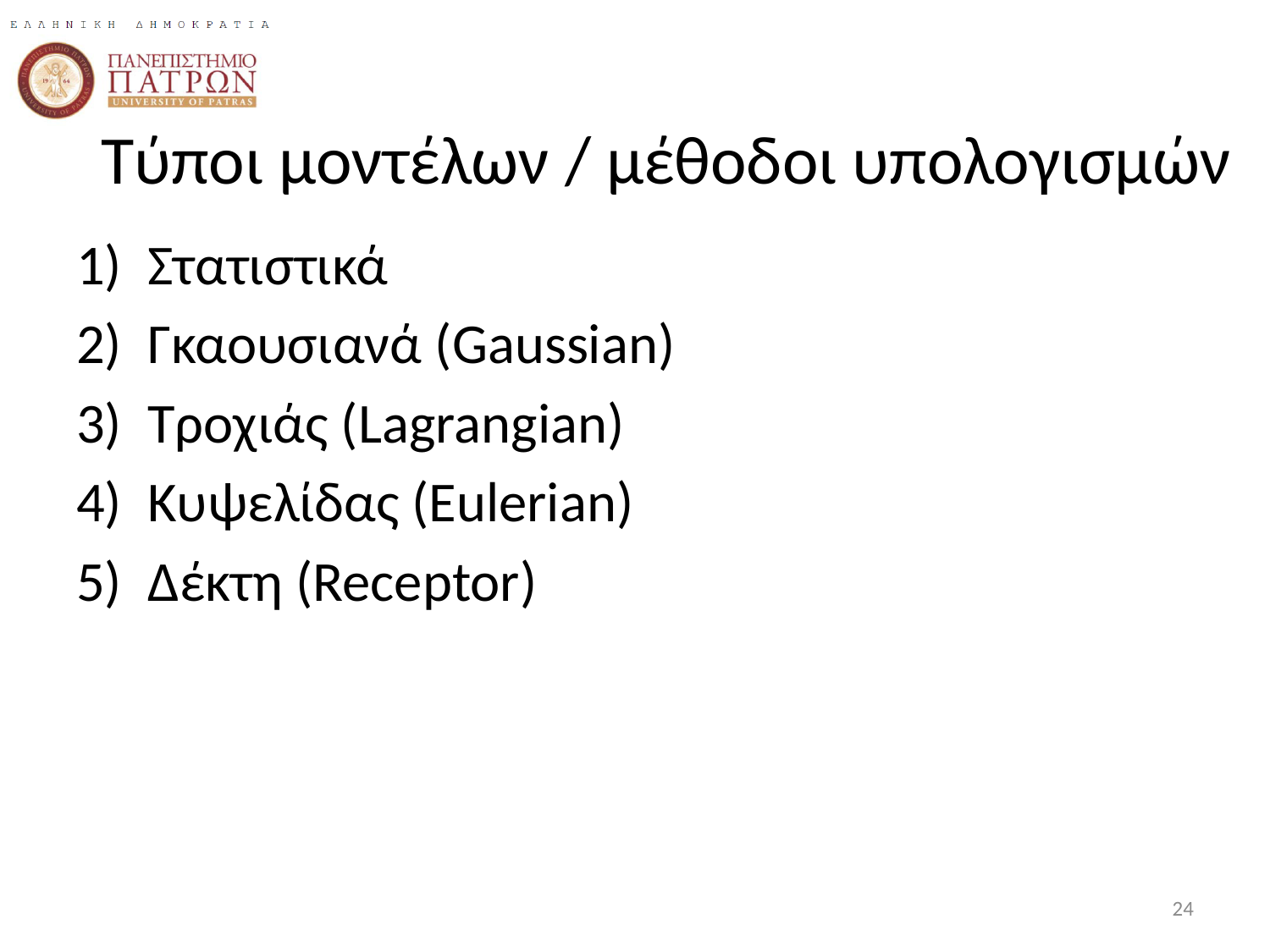

# Τύποι μοντέλων / μέθοδοι υπολογισμών
Στατιστικά
Γκαουσιανά (Gaussian)
Τροχιάς (Lagrangian)
Κυψελίδας (Eulerian)
Δέκτη (Receptor)
24